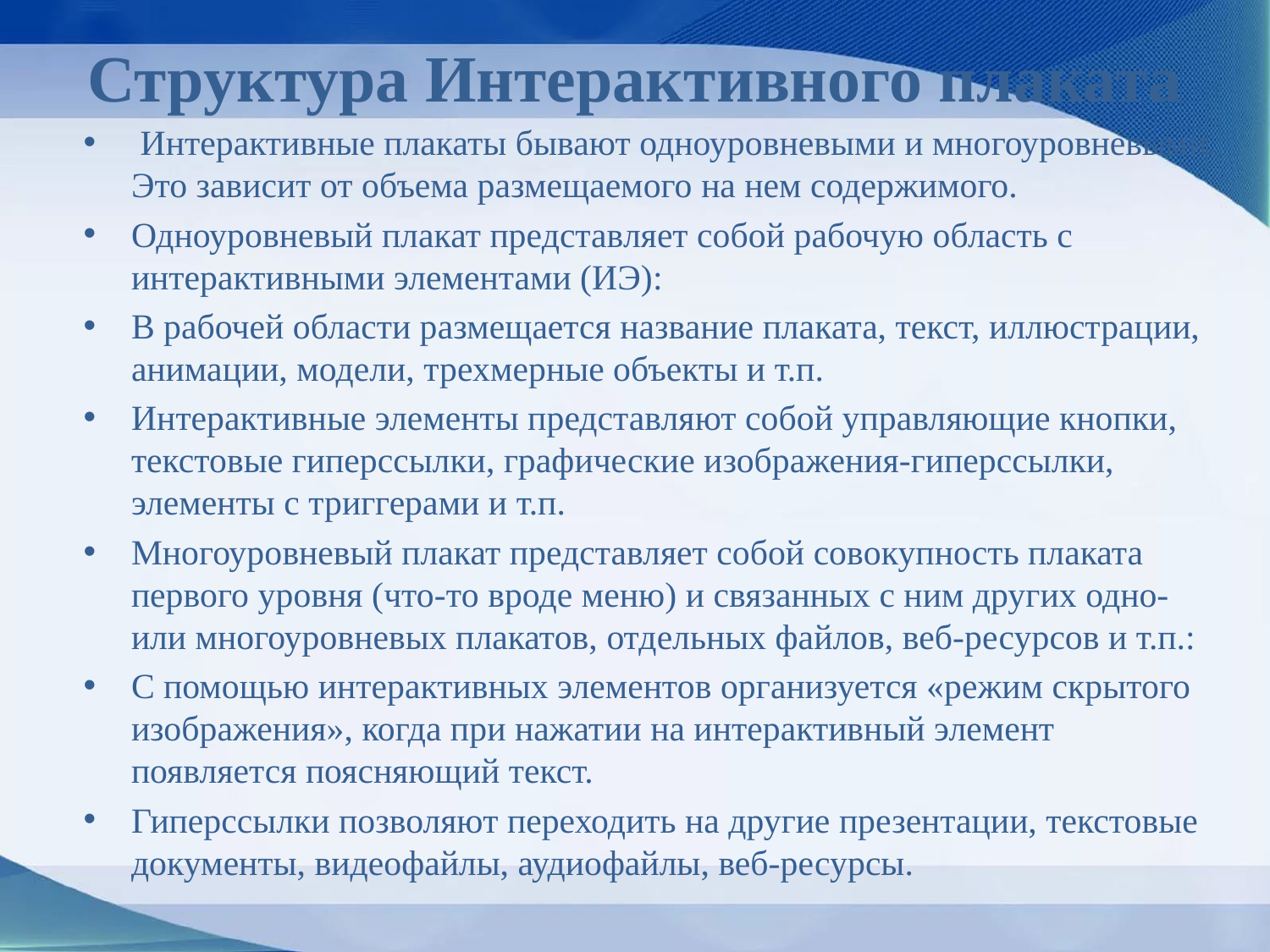

Структура Интерактивного плаката
 Интерактивные плакаты бывают одноуровневыми и многоуровневыми. Это зависит от объема размещаемого на нем содержимого.
Одноуровневый плакат представляет собой рабочую область с интерактивными элементами (ИЭ):
В рабочей области размещается название плаката, текст, иллюстрации, анимации, модели, трехмерные объекты и т.п.
Интерактивные элементы представляют собой управляющие кнопки, текстовые гиперссылки, графические изображения-гиперссылки, элементы с триггерами и т.п.
Многоуровневый плакат представляет собой совокупность плаката первого уровня (что-то вроде меню) и связанных с ним других одно- или многоуровневых плакатов, отдельных файлов, веб-ресурсов и т.п.:
С помощью интерактивных элементов организуется «режим скрытого изображения», когда при нажатии на интерактивный элемент появляется поясняющий текст.
Гиперссылки позволяют переходить на другие презентации, текстовые документы, видеофайлы, аудиофайлы, веб-ресурсы.